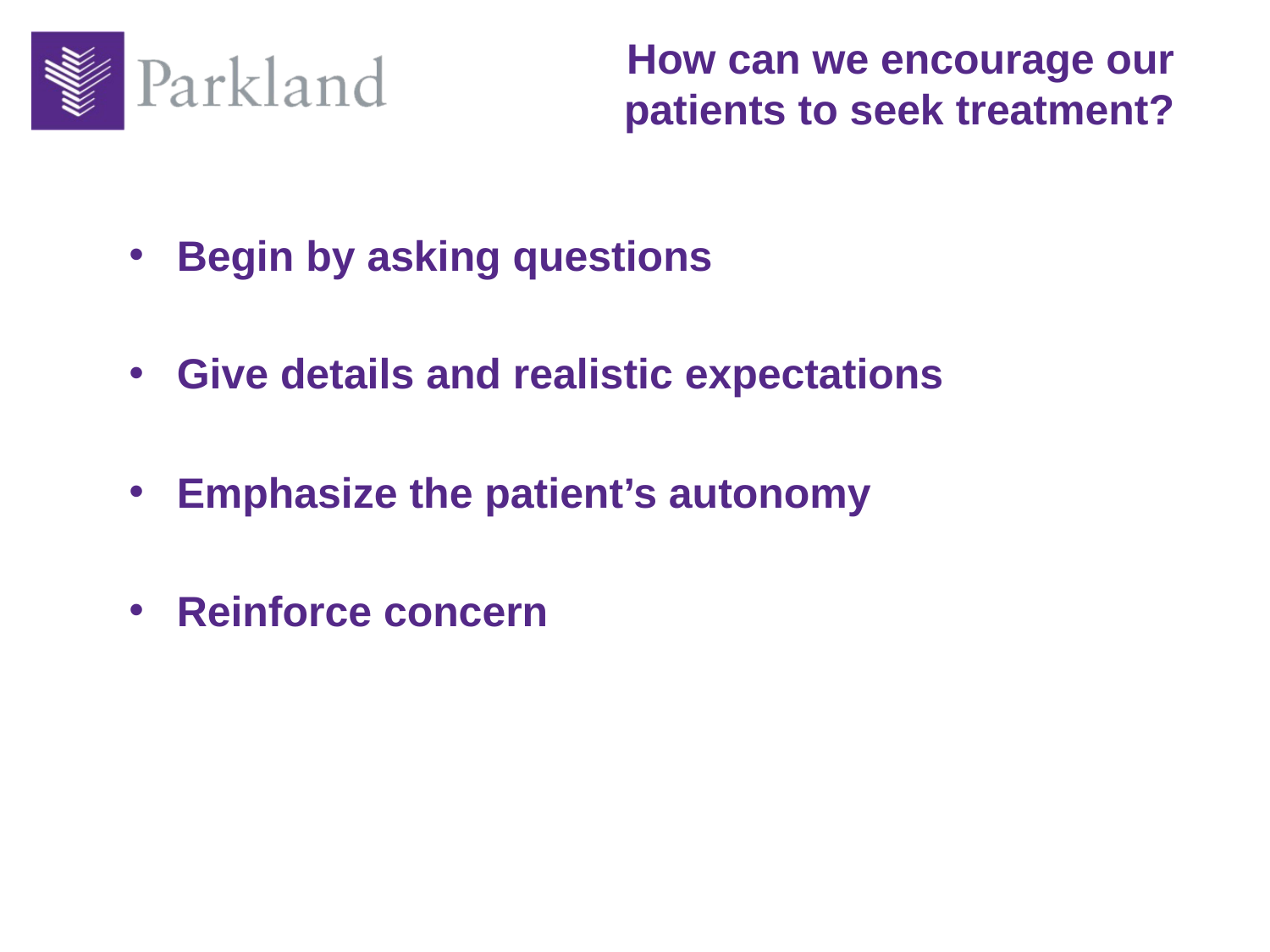

# How can we encourage our patients to seek treatment?
Begin by asking questions

Give details and realistic expectations

Emphasize the patient’s autonomy

Reinforce concern